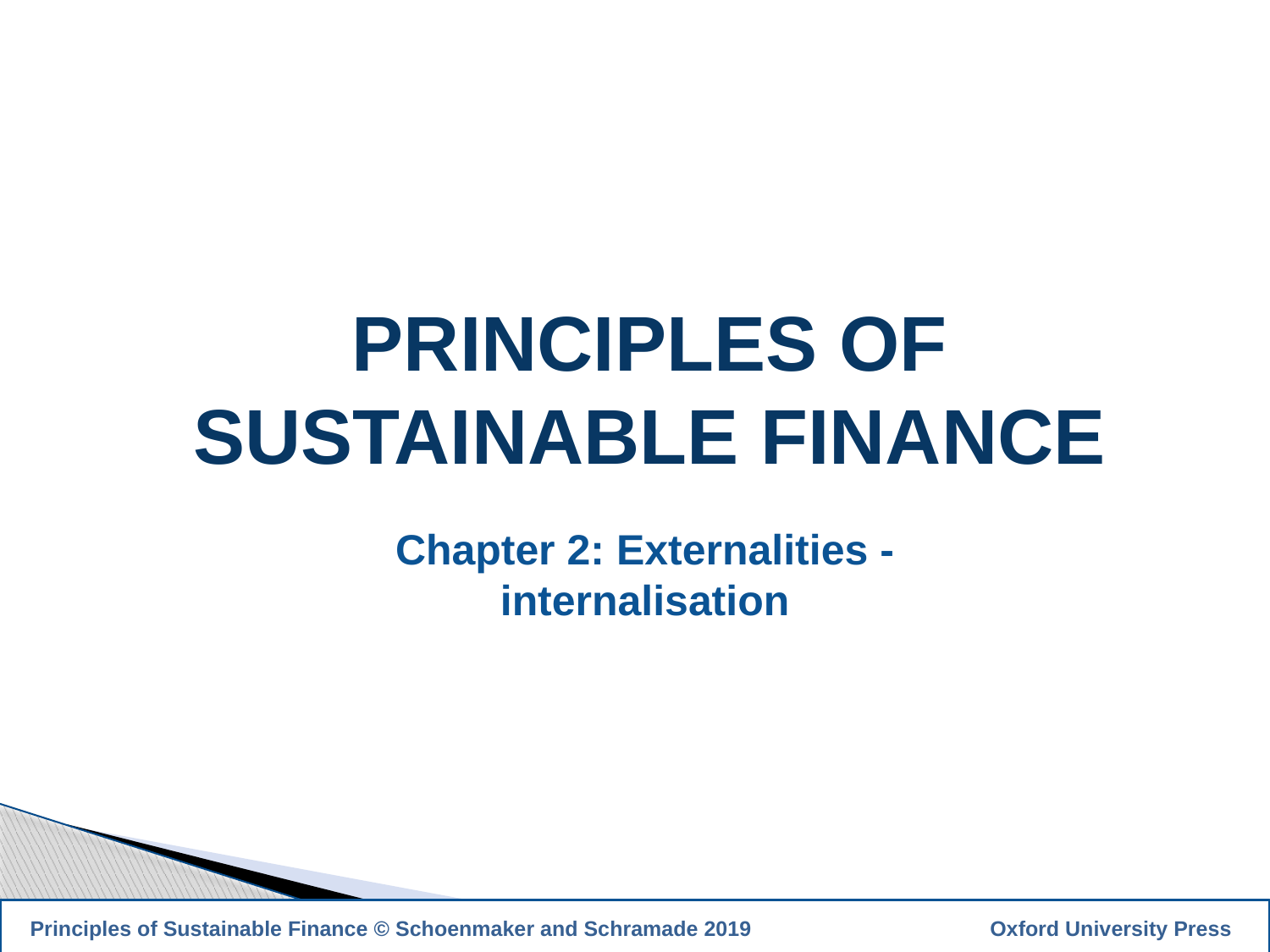

PRINCIPLES OF
SUSTAINABLE FINANCE
Chapter 2: Externalities - internalisation
1

   Principles of Sustainable Finance © Schoenmaker and Schramade 2019		               Oxford University Press